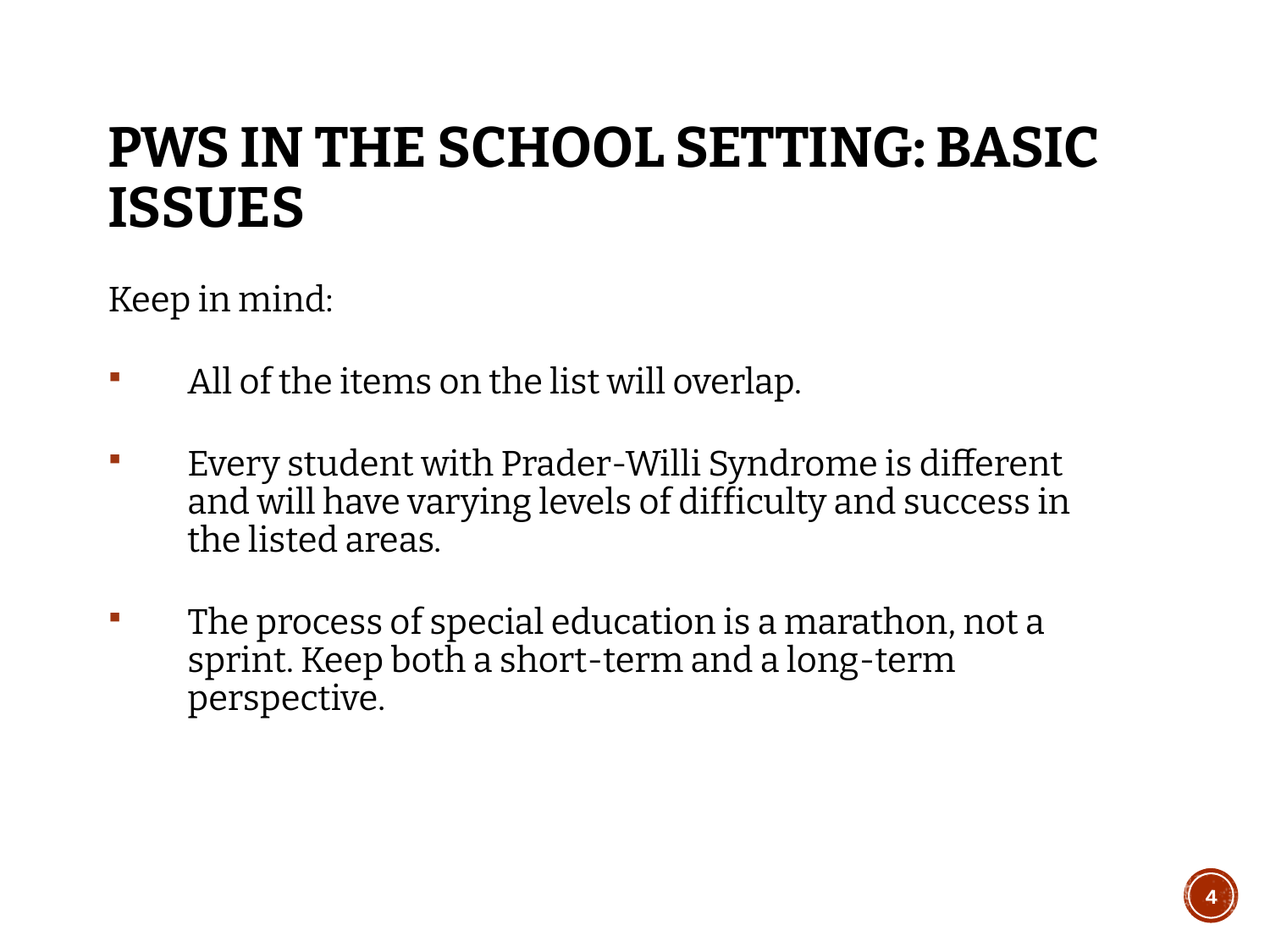

PWS in the School Setting: Basic Issues
Keep in mind:

All of the items on the list will overlap.

Every student with Prader-Willi Syndrome is different and will have varying levels of difficulty and success in the listed areas.

The process of special education is a marathon, not a sprint. Keep both a short-term and a long-term perspective.

4